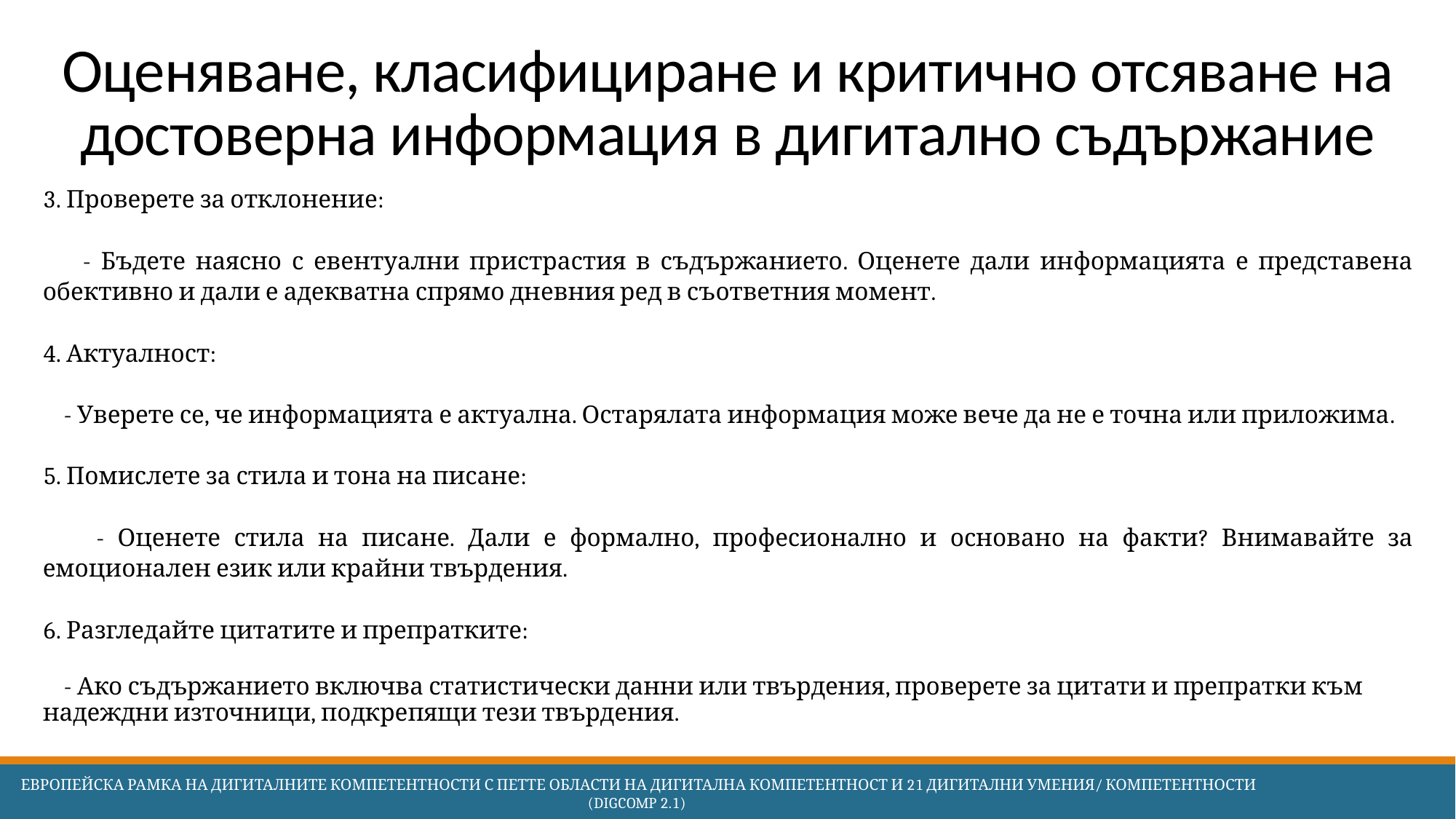

# Оценяване, класифициране и критично отсяване на достоверна информация в дигитално съдържание
3. Проверете за отклонение:
    - Бъдете наясно с евентуални пристрастия в съдържанието. Оценете дали информацията е представена обективно и дали е адекватна спрямо дневния ред в съответния момент.
4. Актуалност:
    - Уверете се, че информацията е актуална. Остарялата информация може вече да не е точна или приложима.
5. Помислете за стила и тона на писане:
    - Оценете стила на писане. Дали е формално, професионално и основано на факти? Внимавайте за емоционален език или крайни твърдения.
6. Разгледайте цитатите и препратките:
    - Ако съдържанието включва статистически данни или твърдения, проверете за цитати и препратки към надеждни източници, подкрепящи тези твърдения.
 Европейска Рамка на дигиталните компетентности с петте области на дигитална компетентност и 21 дигитални умения/ компетентности (DigComp 2.1)